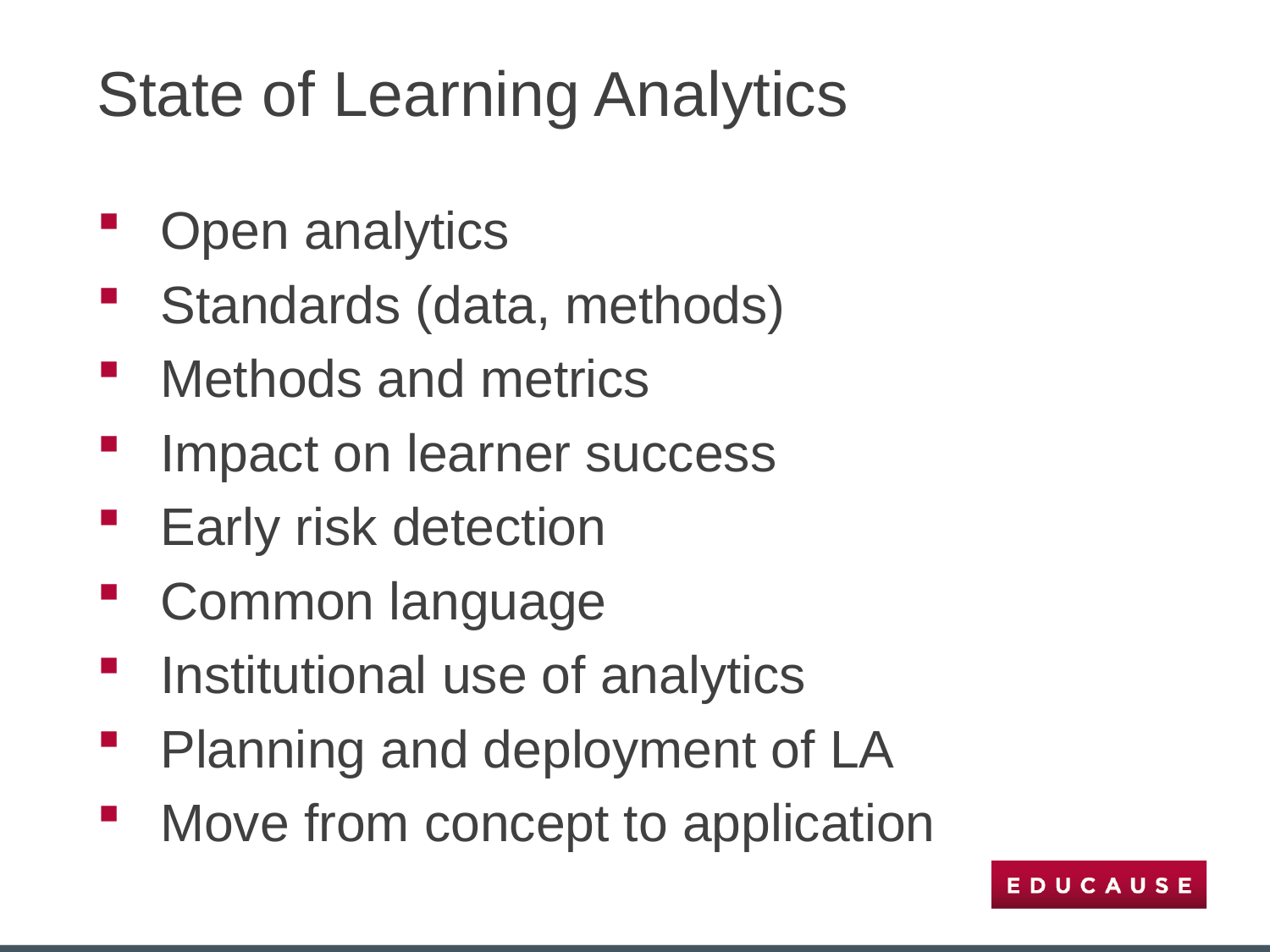

# State of Learning Analytics
Open analytics
Standards (data, methods)
Methods and metrics
Impact on learner success
Early risk detection
Common language
Institutional use of analytics
Planning and deployment of LA
Move from concept to application